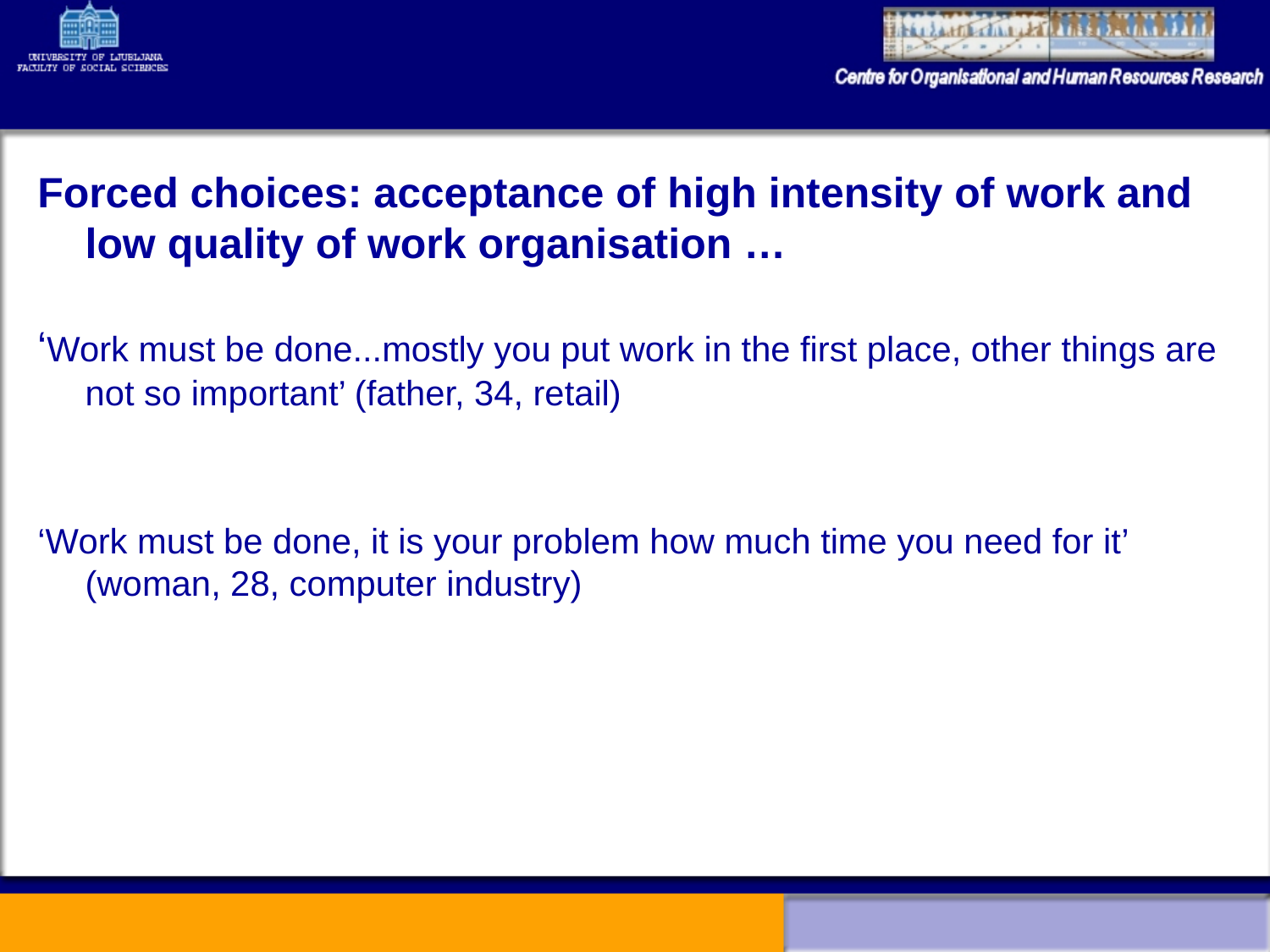

Forced choices: acceptance of high intensity of work and low quality of work organisation …

‘Work must be done...mostly you put work in the first place, other things are not so important’ (father, 34, retail)

‘Work must be done, it is your problem how much time you need for it’ (woman, 28, computer industry)